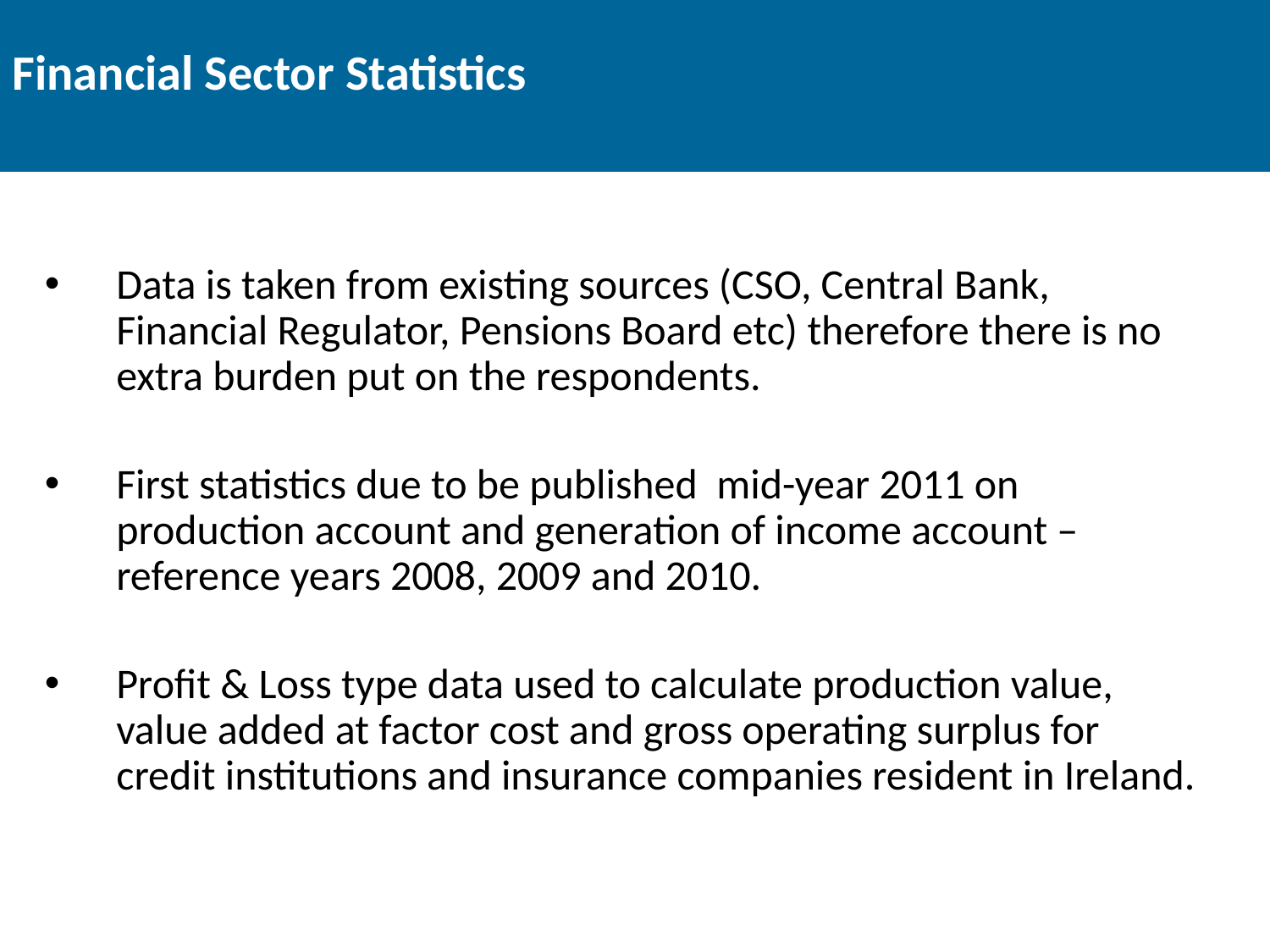

# Financial Sector Statistics
Data is taken from existing sources (CSO, Central Bank, Financial Regulator, Pensions Board etc) therefore there is no extra burden put on the respondents.

First statistics due to be published  mid-year 2011 on production account and generation of income account – reference years 2008, 2009 and 2010.

Profit & Loss type data used to calculate production value, value added at factor cost and gross operating surplus for credit institutions and insurance companies resident in Ireland.